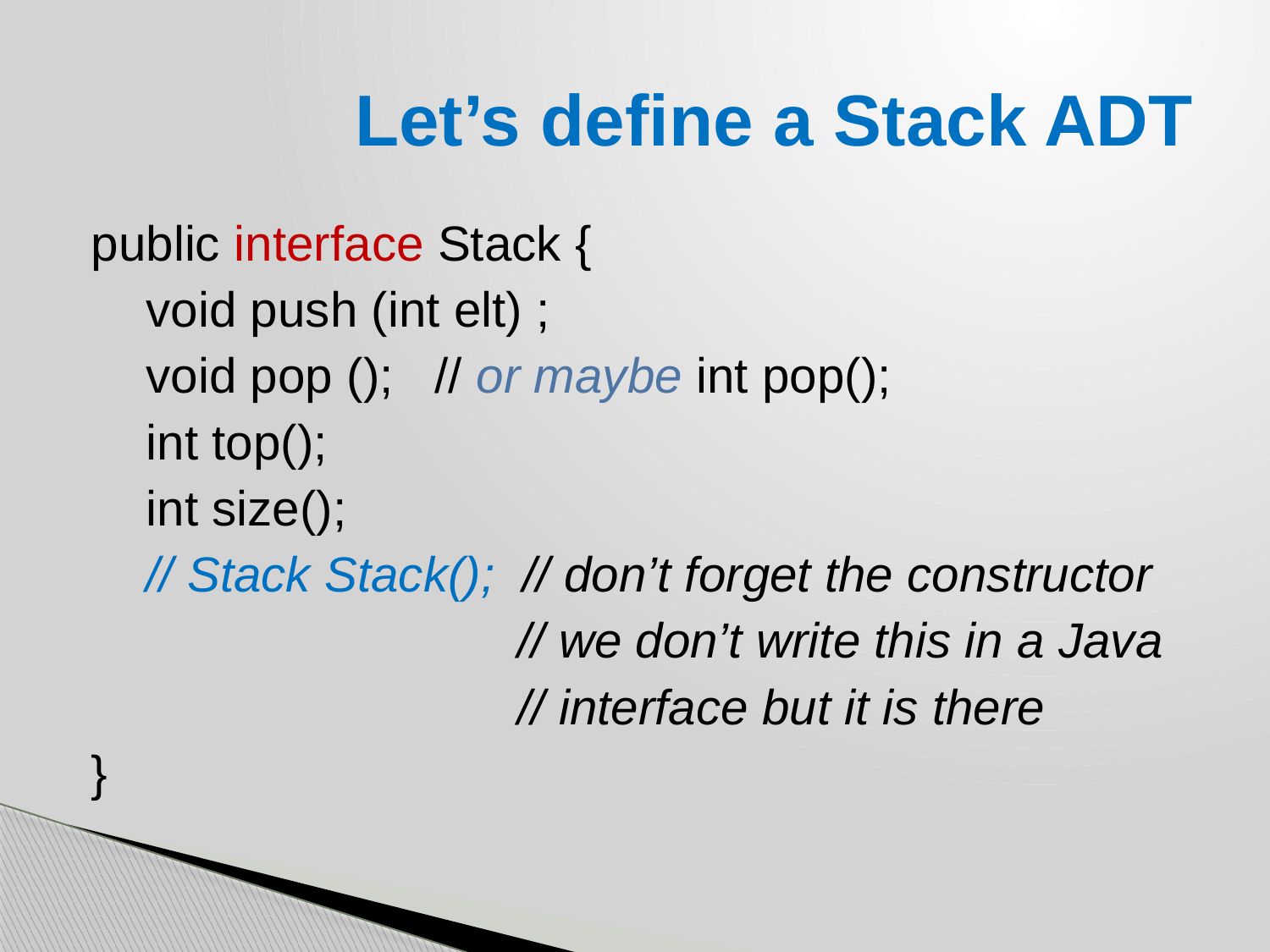

# Let’s define a Stack ADT
public interface Stack {
    void push (int elt) ;
    void pop ();   // or maybe int pop();
    int top();
    int size();
    // Stack Stack();  // don’t forget the constructor
                               // we don’t write this in a Java
                               // interface but it is there
}